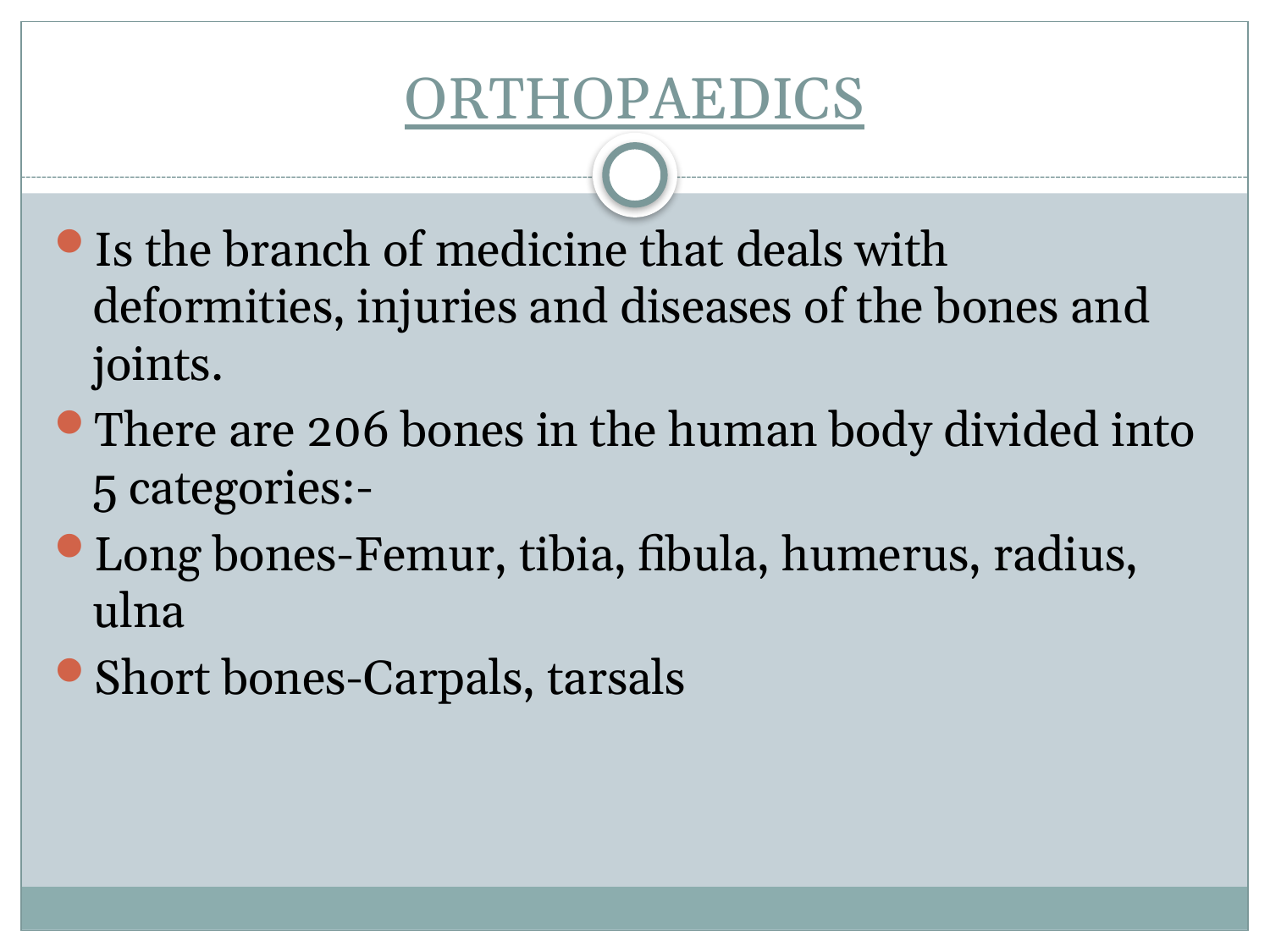

# ORTHOPAEDICS
Is the branch of medicine that deals with deformities, injuries and diseases of the bones and joints.
There are 206 bones in the human body divided into 5 categories:-
Long bones-Femur, tibia, fibula, humerus, radius, ulna
Short bones-Carpals, tarsals